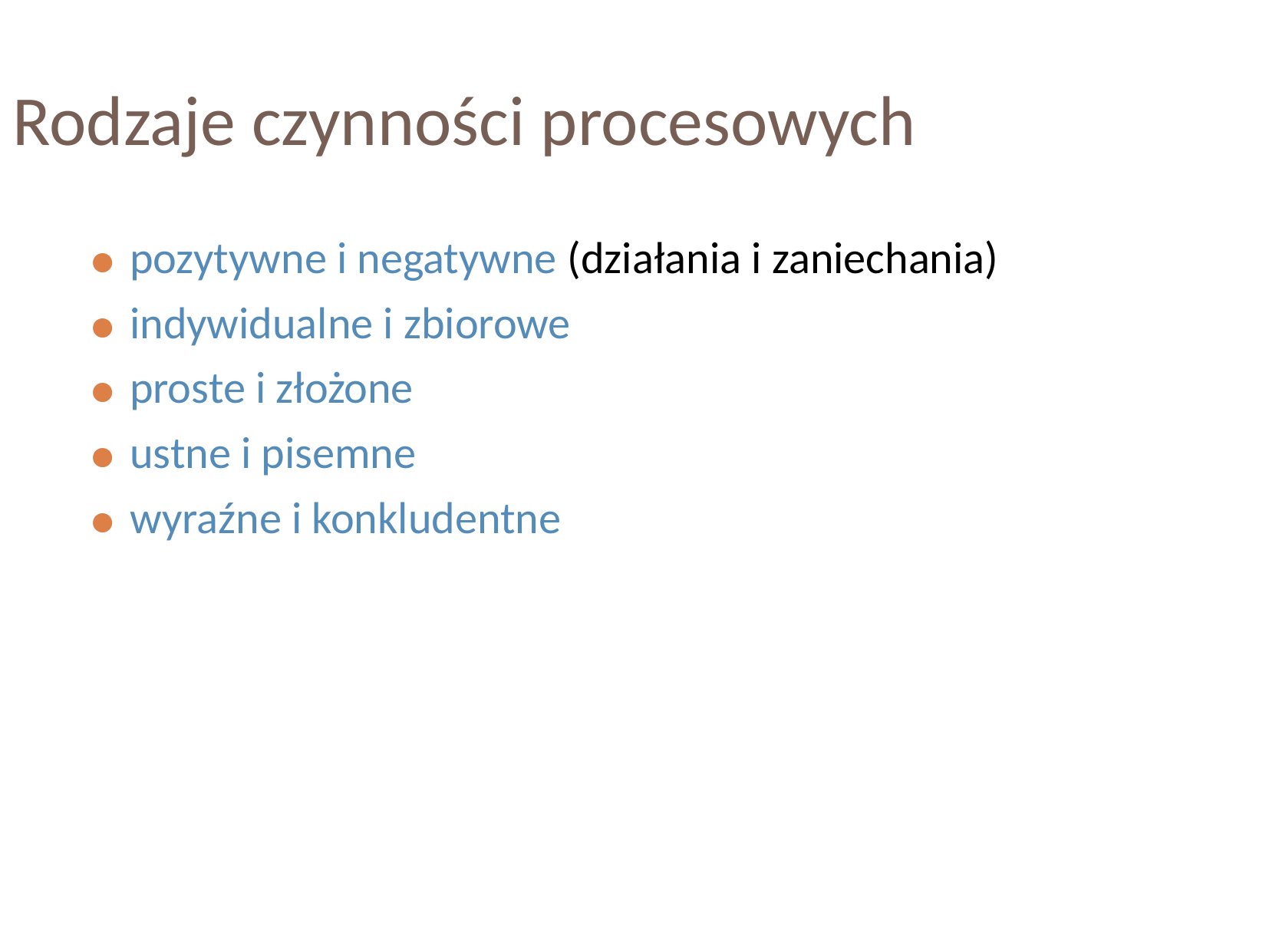

Rodzaje czynności procesowych
pozytywne i negatywne (działania i zaniechania)
indywidualne i zbiorowe
proste i złożone
ustne i pisemne
wyraźne i konkludentne